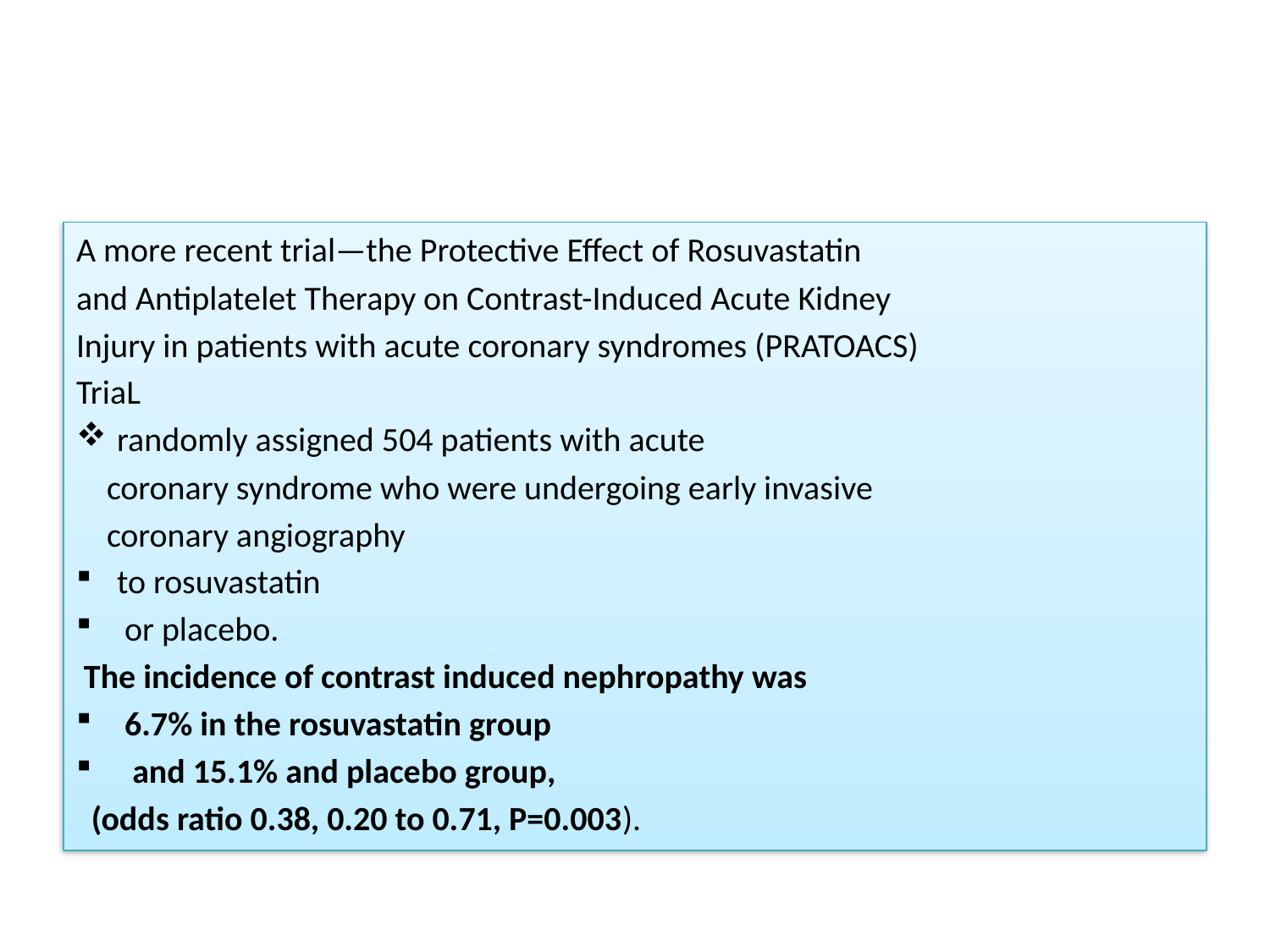

#
A more recent trial—the Protective Effect of Rosuvastatin
and Antiplatelet Therapy on Contrast-Induced Acute Kidney
Injury in patients with acute coronary syndromes (PRATOACS)
TriaL
randomly assigned 504 patients with acute
    coronary syndrome who were undergoing early invasive
    coronary angiography
to rosuvastatin
 or placebo.
 The incidence of contrast induced nephropathy was
 6.7% in the rosuvastatin group
  and 15.1% and placebo group,
  (odds ratio 0.38, 0.20 to 0.71, P=0.003).